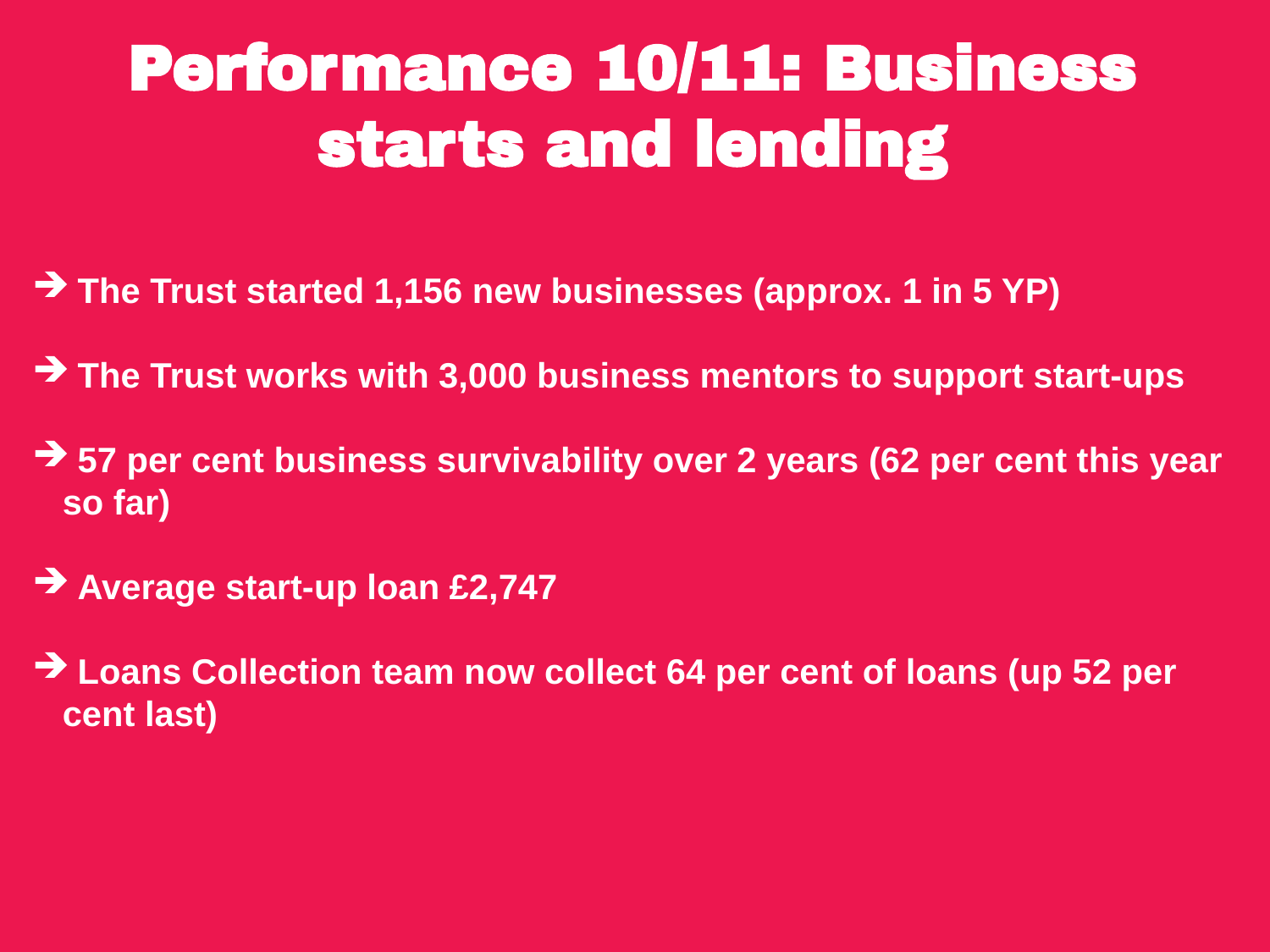

# Performance 10/11: Business starts and lending
 The Trust started 1,156 new businesses (approx. 1 in 5 YP)

 The Trust works with 3,000 business mentors to support start-ups

 57 per cent business survivability over 2 years (62 per cent this year so far)

 Average start-up loan £2,747

 Loans Collection team now collect 64 per cent of loans (up 52 per cent last)